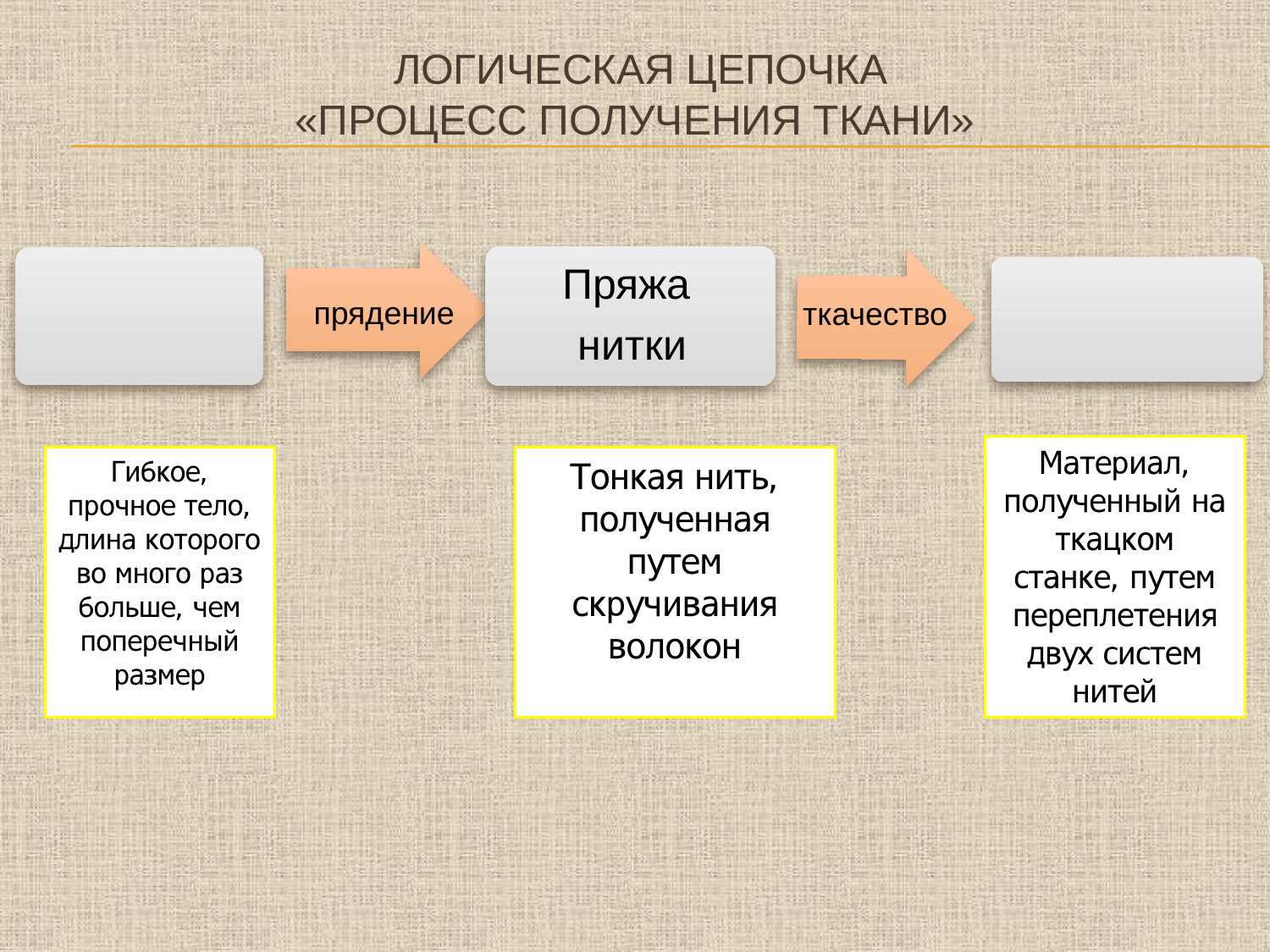

Пряжа
нитки

# Логическая цепочка «Процесс получения ткани»
прядение
ткачество
Материал, полученный на ткацком станке, путем переплетения двух систем нитей
Гибкое, прочное тело, длина которого во много раз больше, чем поперечный размер
Тонкая нить, полученная путем скручивания волокон